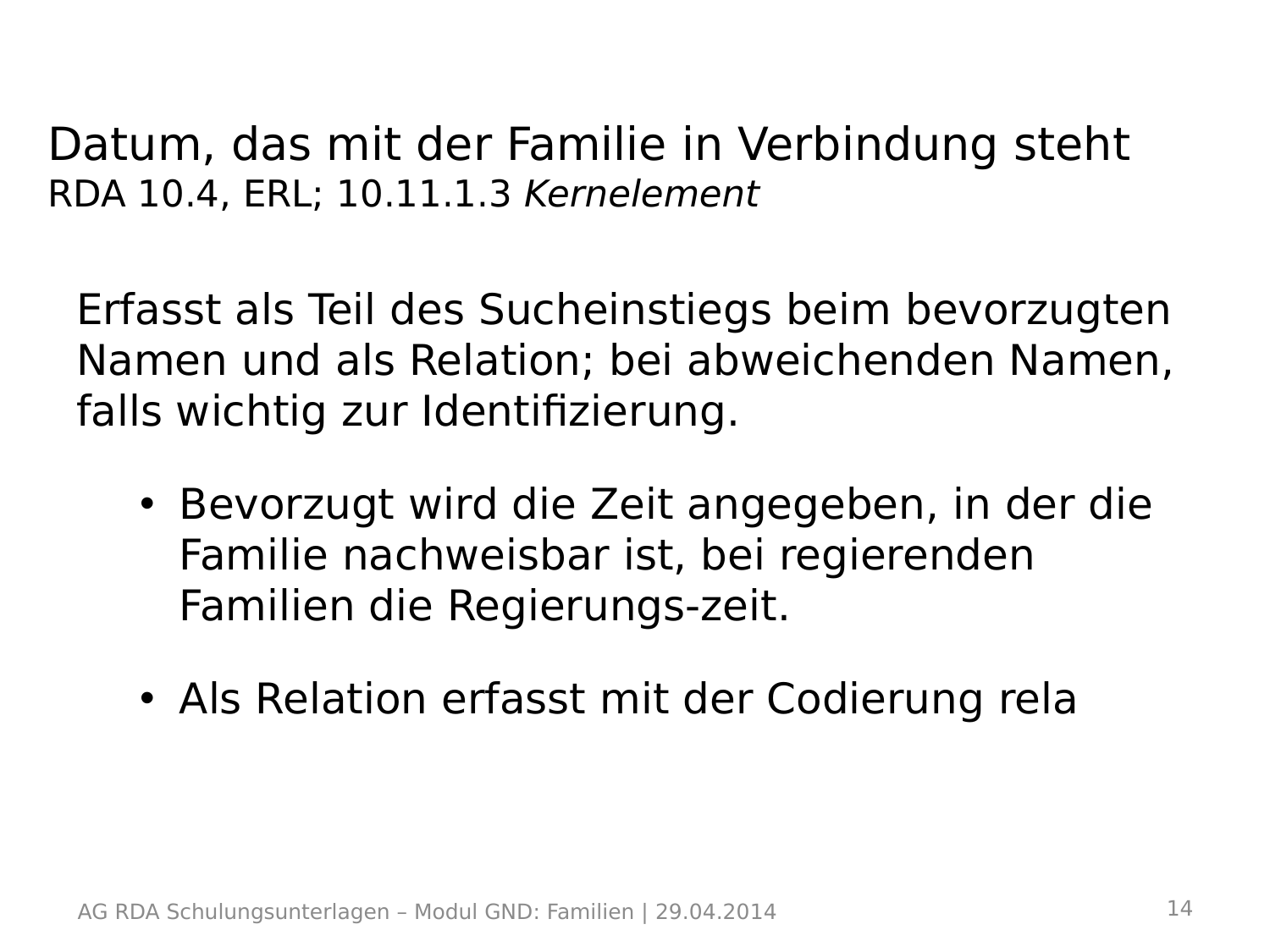

# Datum, das mit der Familie in Verbindung steht RDA 10.4, ERL; 10.11.1.3 Kernelement
Erfasst als Teil des Sucheinstiegs beim bevorzugten Namen und als Relation; bei abweichenden Namen, falls wichtig zur Identifizierung.
Bevorzugt wird die Zeit angegeben, in der die Familie nachweisbar ist, bei regierenden Familien die Regierungs-zeit.
Als Relation erfasst mit der Codierung rela

14
AG RDA Schulungsunterlagen – Modul GND: Familien | 29.04.2014